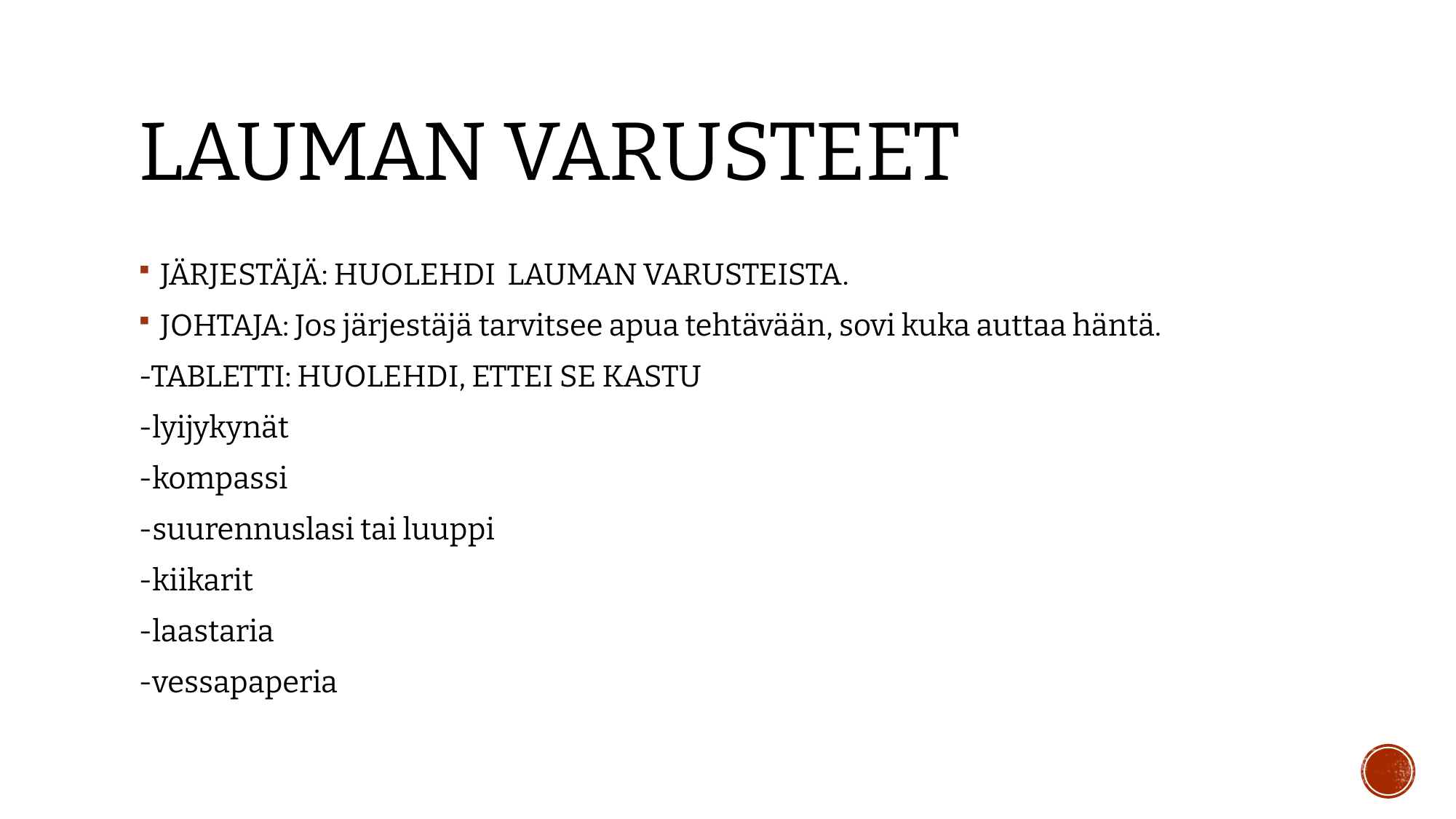

# LAUMAN VARUSTEET
JÄRJESTÄJÄ: HUOLEHDI  LAUMAN VARUSTEISTA.
JOHTAJA: Jos järjestäjä tarvitsee apua tehtävään, sovi kuka auttaa häntä.
-TABLETTI: HUOLEHDI, ETTEI SE KASTU
-lyijykynät
-kompassi
-suurennuslasi tai luuppi
-kiikarit
-laastaria
-vessapaperia